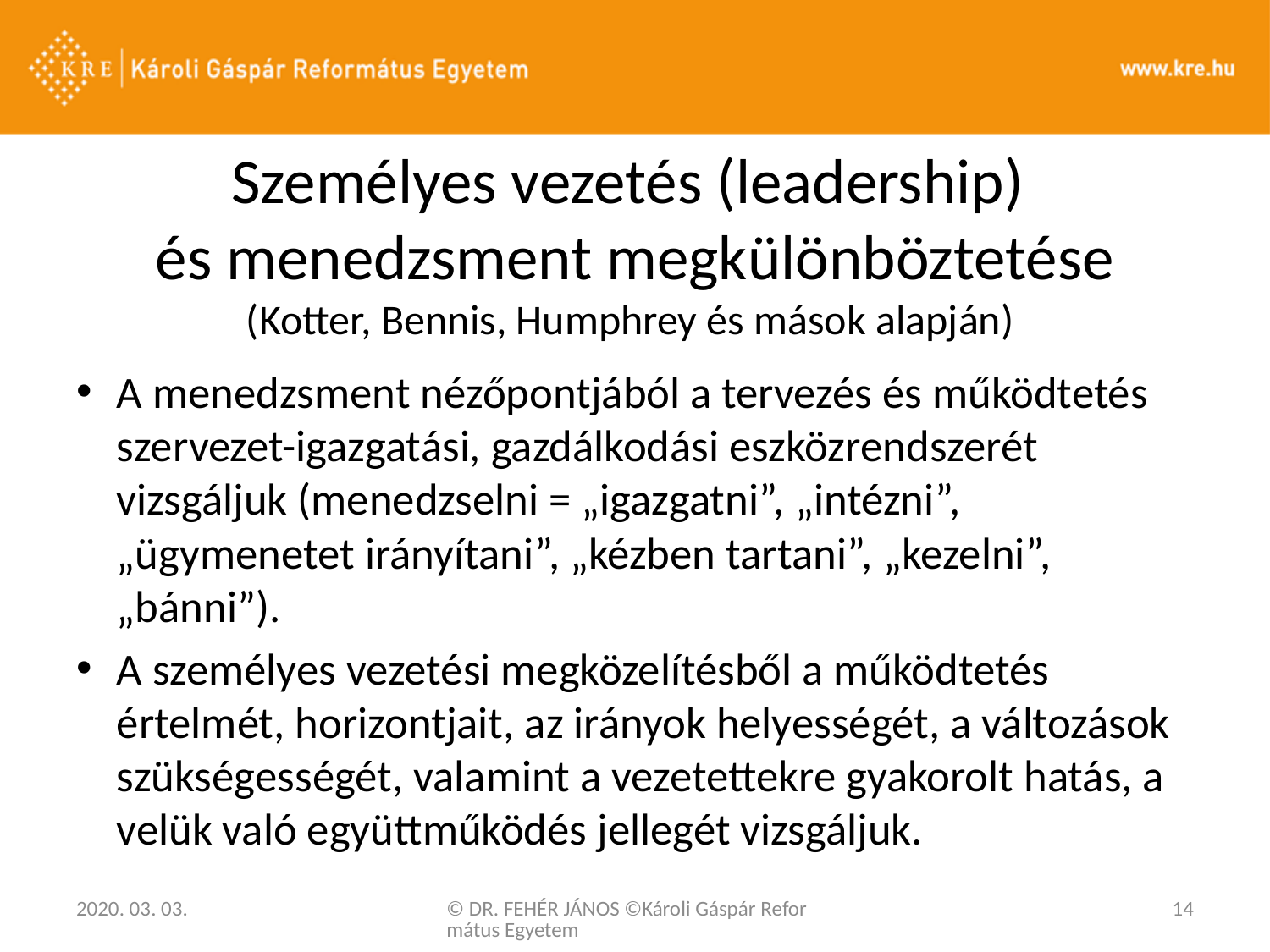

# Személyes vezetés (leadership) és menedzsment megkülönböztetése (Kotter, Bennis, Humphrey és mások alapján)
A menedzsment nézőpontjából a tervezés és működtetés szervezet-igazgatási, gazdálkodási eszközrendszerét vizsgáljuk (menedzselni = „igazgatni”, „intézni”, „ügymenetet irányítani”, „kézben tartani”, „kezelni”, „bánni”).
A személyes vezetési megközelítésből a működtetés értelmét, horizontjait, az irányok helyességét, a változások szükségességét, valamint a vezetettekre gyakorolt hatás, a velük való együttműködés jellegét vizsgáljuk.

2020. 03. 03.
© DR. FEHÉR JÁNOS ©Károli Gáspár Református Egyetem
14